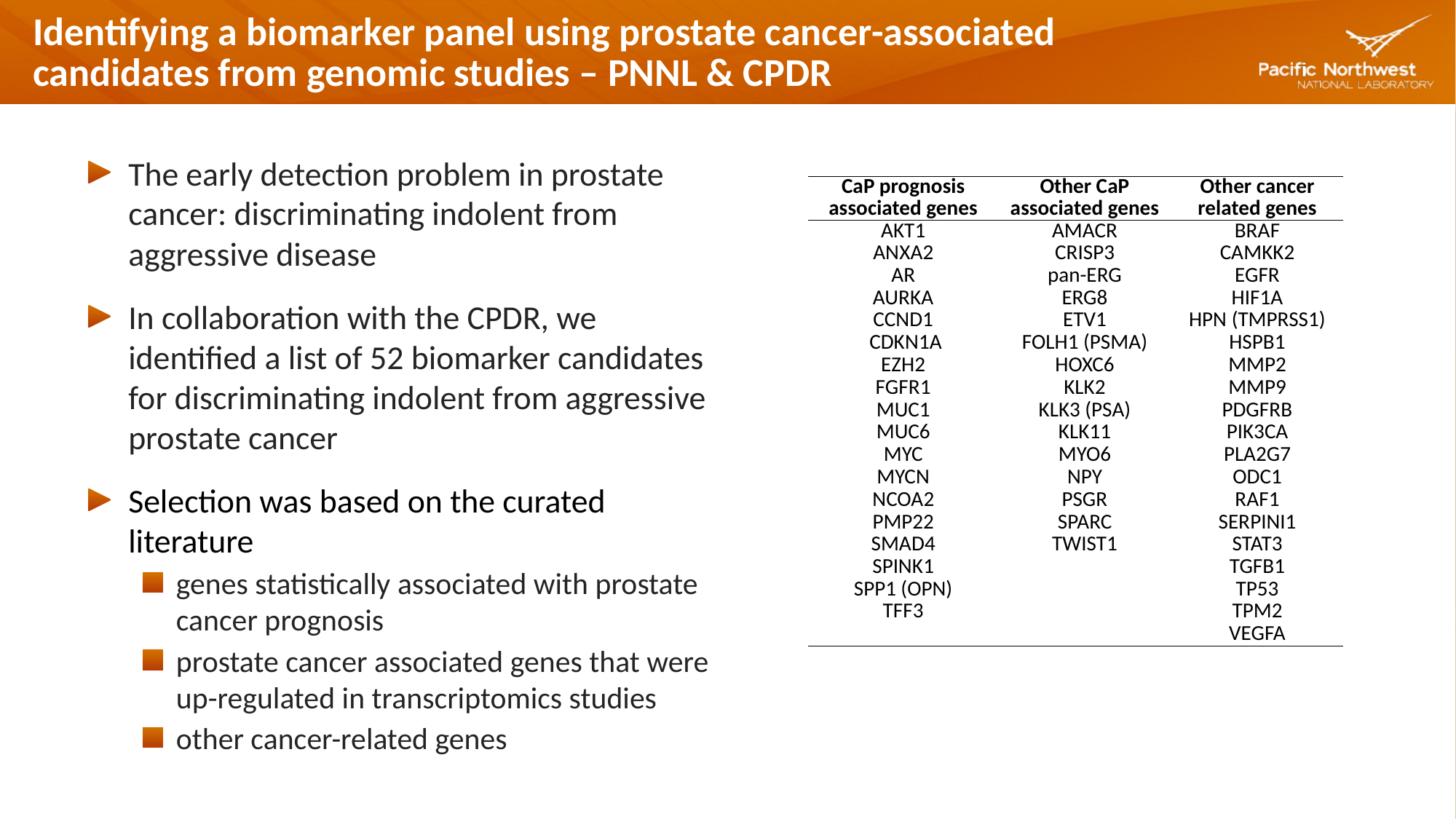

# Identifying a biomarker panel using prostate cancer-associated candidates from genomic studies – PNNL & CPDR
The early detection problem in prostate cancer: discriminating indolent from aggressive disease

In collaboration with the CPDR, we identified a list of 52 biomarker candidates for discriminating indolent from aggressive prostate cancer

Selection was based on the curated literature
genes statistically associated with prostate cancer prognosis
prostate cancer associated genes that were up-regulated in transcriptomics studies
other cancer-related genes
| CaP prognosis associated genes | Other CaP associated genes | Other cancer related genes |
| --- | --- | --- |
| AKT1 | AMACR | BRAF |
| ANXA2 | CRISP3 | CAMKK2 |
| AR | pan-ERG | EGFR |
| AURKA | ERG8 | HIF1A |
| CCND1 | ETV1 | HPN (TMPRSS1) |
| CDKN1A | FOLH1 (PSMA) | HSPB1 |
| EZH2 | HOXC6 | MMP2 |
| FGFR1 | KLK2 | MMP9 |
| MUC1 | KLK3 (PSA) | PDGFRB |
| MUC6 | KLK11 | PIK3CA |
| MYC | MYO6 | PLA2G7 |
| MYCN | NPY | ODC1 |
| NCOA2 | PSGR | RAF1 |
| PMP22 | SPARC | SERPINI1 |
| SMAD4 | TWIST1 | STAT3 |
| SPINK1 |  | TGFB1 |
| SPP1 (OPN) |  | TP53 |
| TFF3 |  | TPM2 |
|  |  | VEGFA |